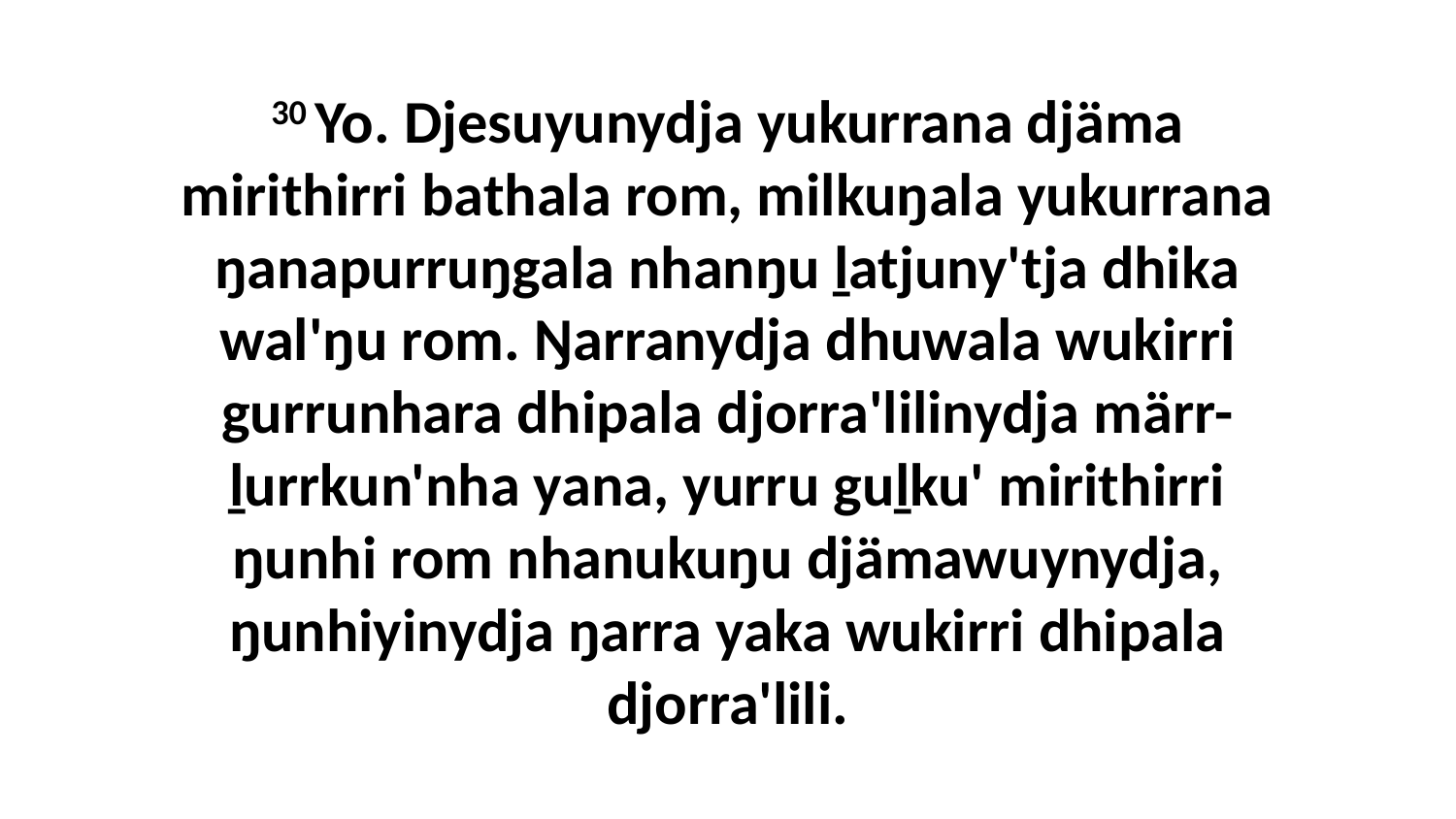

30 Yo. Djesuyunydja yukurrana djäma mirithirri bathala rom, milkuŋala yukurrana ŋanapurruŋgala nhanŋu ḻatjuny'tja dhika wal'ŋu rom. Ŋarranydja dhuwala wukirri gurrunhara dhipala djorra'lilinydja märr-ḻurrkun'nha yana, yurru guḻku' mirithirri ŋunhi rom nhanukuŋu djämawuynydja, ŋunhiyinydja ŋarra yaka wukirri dhipala djorra'lili.